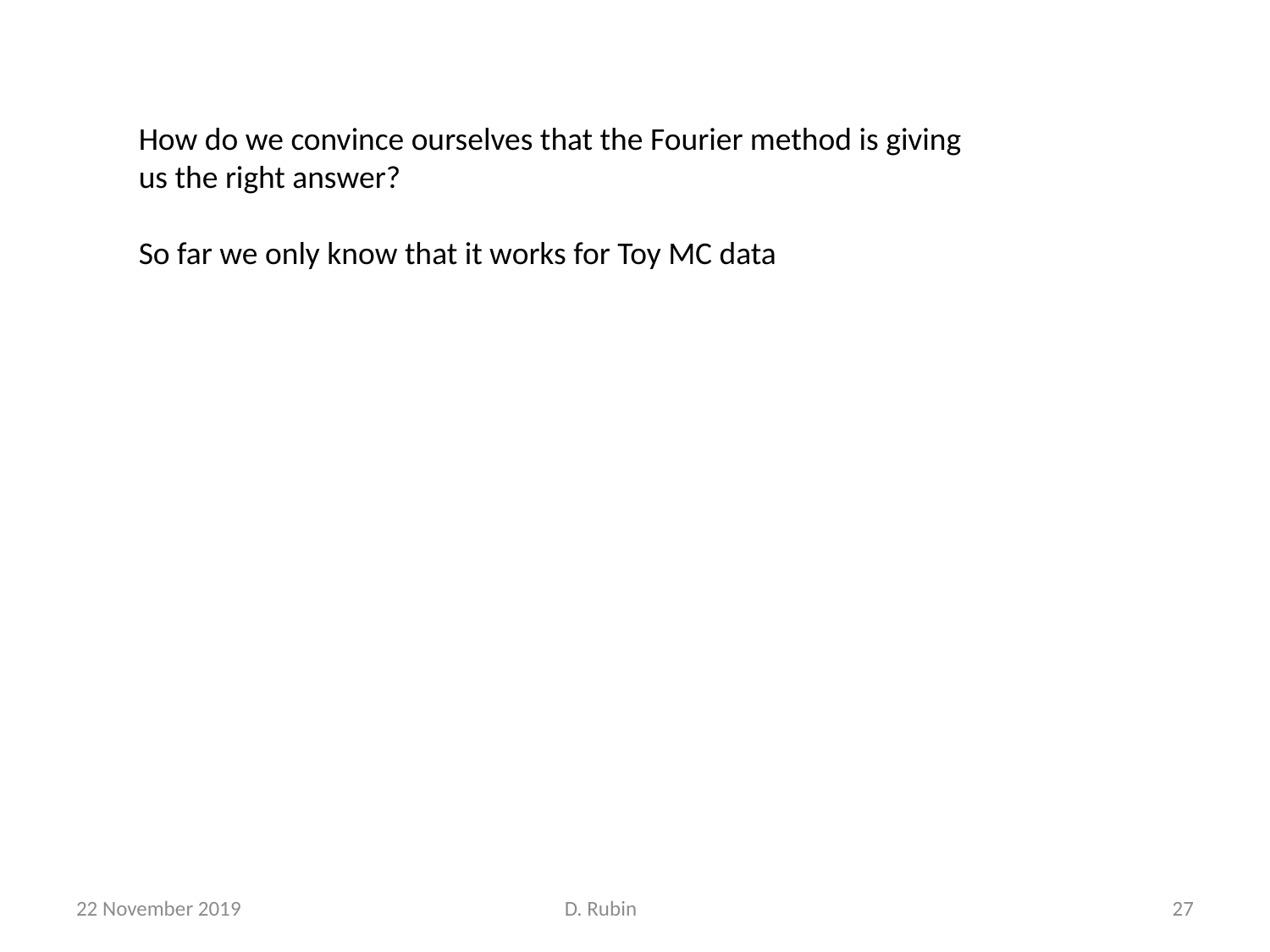

How do we convince ourselves that the Fourier method is giving us the right answer?

So far we only know that it works for Toy MC data
22 November 2019
D. Rubin
27